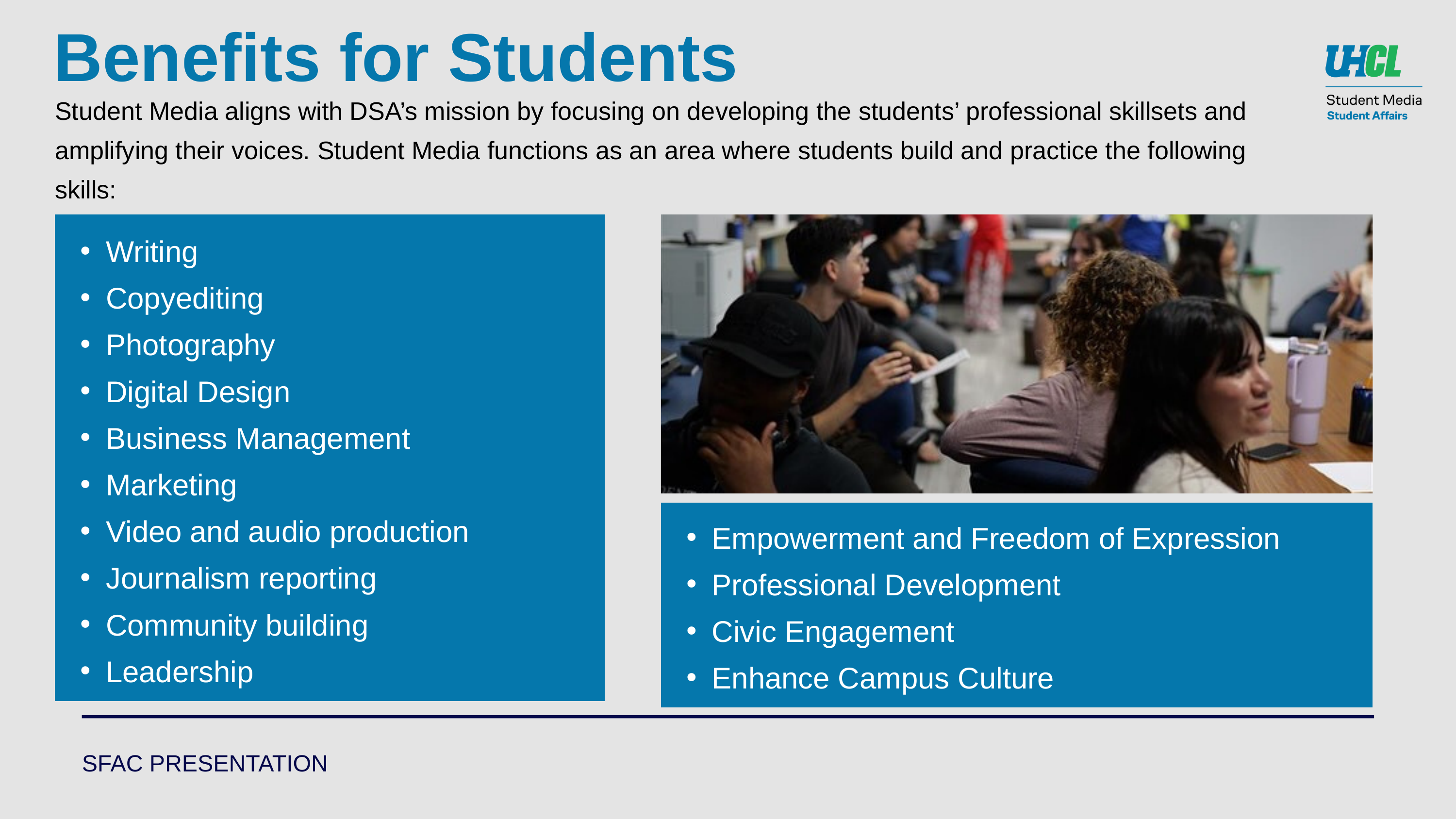

Benefits for Students

Student Media aligns with DSA’s mission by focusing on developing the students’ professional skillsets and amplifying their voices. Student Media functions as an area where students build and practice the following skills:

Writing
Copyediting
Photography
Digital Design
Business Management
Marketing
Video and audio production
Journalism reporting
Community building
Leadership

Empowerment and Freedom of Expression
Professional Development
Civic Engagement
Enhance Campus Culture

SFAC PRESENTATION